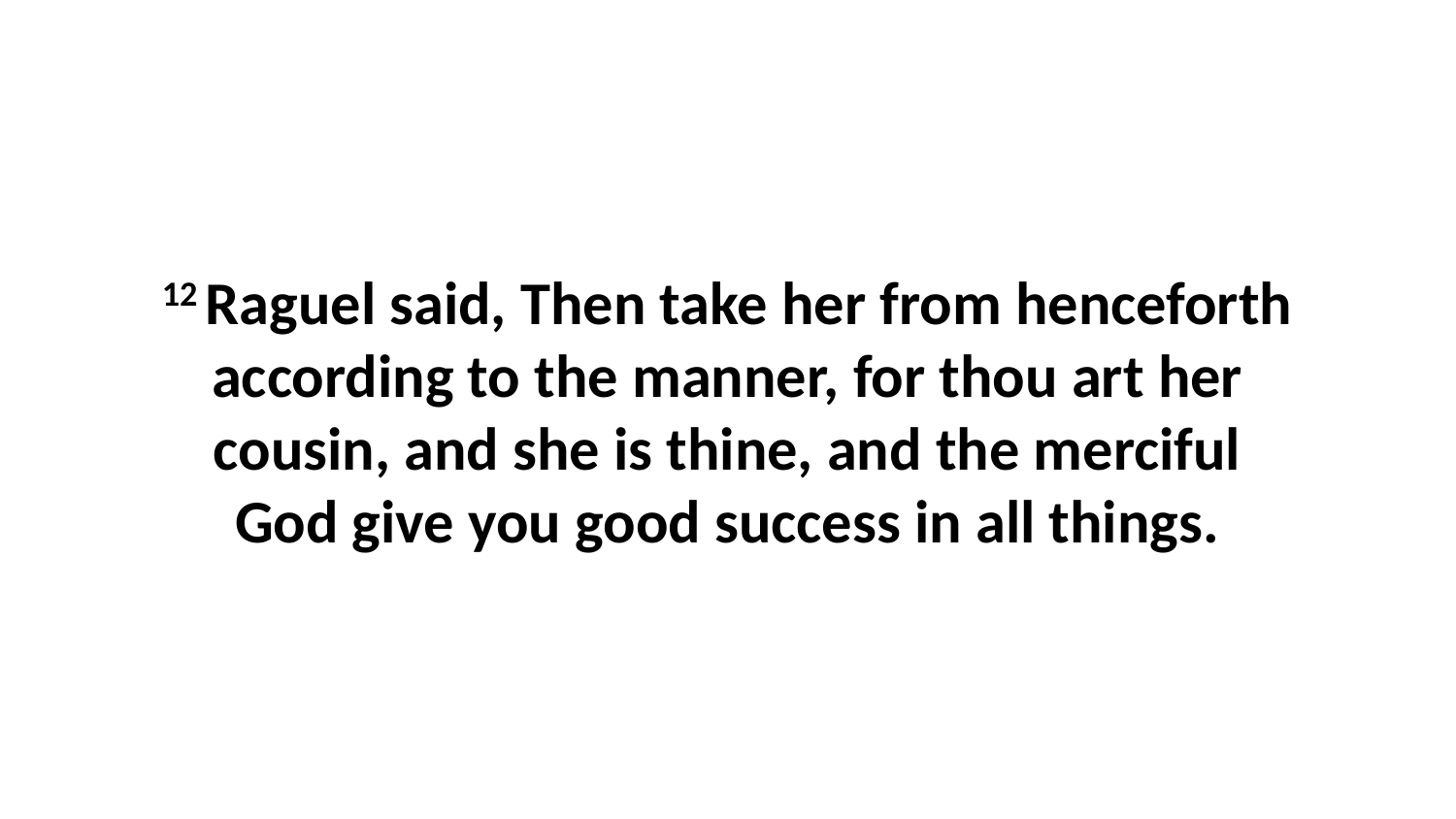

12 Raguel said, Then take her from henceforth according to the manner, for thou art her cousin, and she is thine, and the merciful God give you good success in all things.